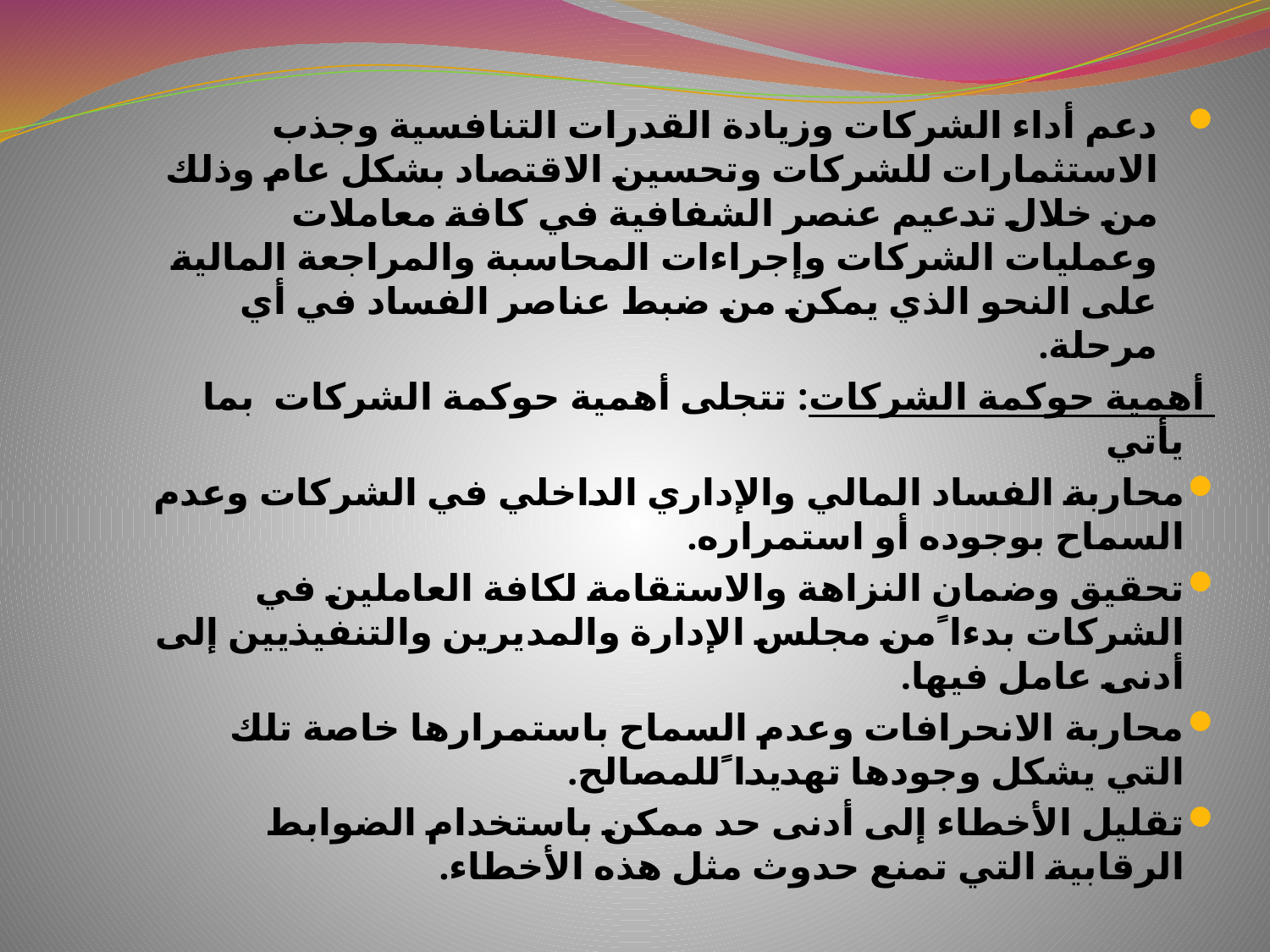

دعم أداء الشركات وزيادة القدرات التنافسية وجذب الاستثمارات للشركات وتحسين الاقتصاد بشكل عام وذلك من خلال تدعيم عنصر الشفافية في كافة معاملات وعمليات الشركات وإجراءات المحاسبة والمراجعة المالية على النحو الذي يمكن من ضبط عناصر الفساد في أي مرحلة.
 أهمية حوكمة الشركات: تتجلى أهمية حوكمة الشركات  بما يأتي
محاربة الفساد المالي والإداري الداخلي في الشركات وعدم السماح بوجوده أو استمراره.
تحقيق وضمان النزاهة والاستقامة لكافة العاملين في الشركات بدءا ًمن مجلس الإدارة والمديرين والتنفيذيين إلى أدنى عامل فيها.
محاربة الانحرافات وعدم السماح باستمرارها خاصة تلك التي يشكل وجودها تهديدا ًللمصالح.
تقليل الأخطاء إلى أدنى حد ممكن باستخدام الضوابط الرقابية التي تمنع حدوث مثل هذه الأخطاء.